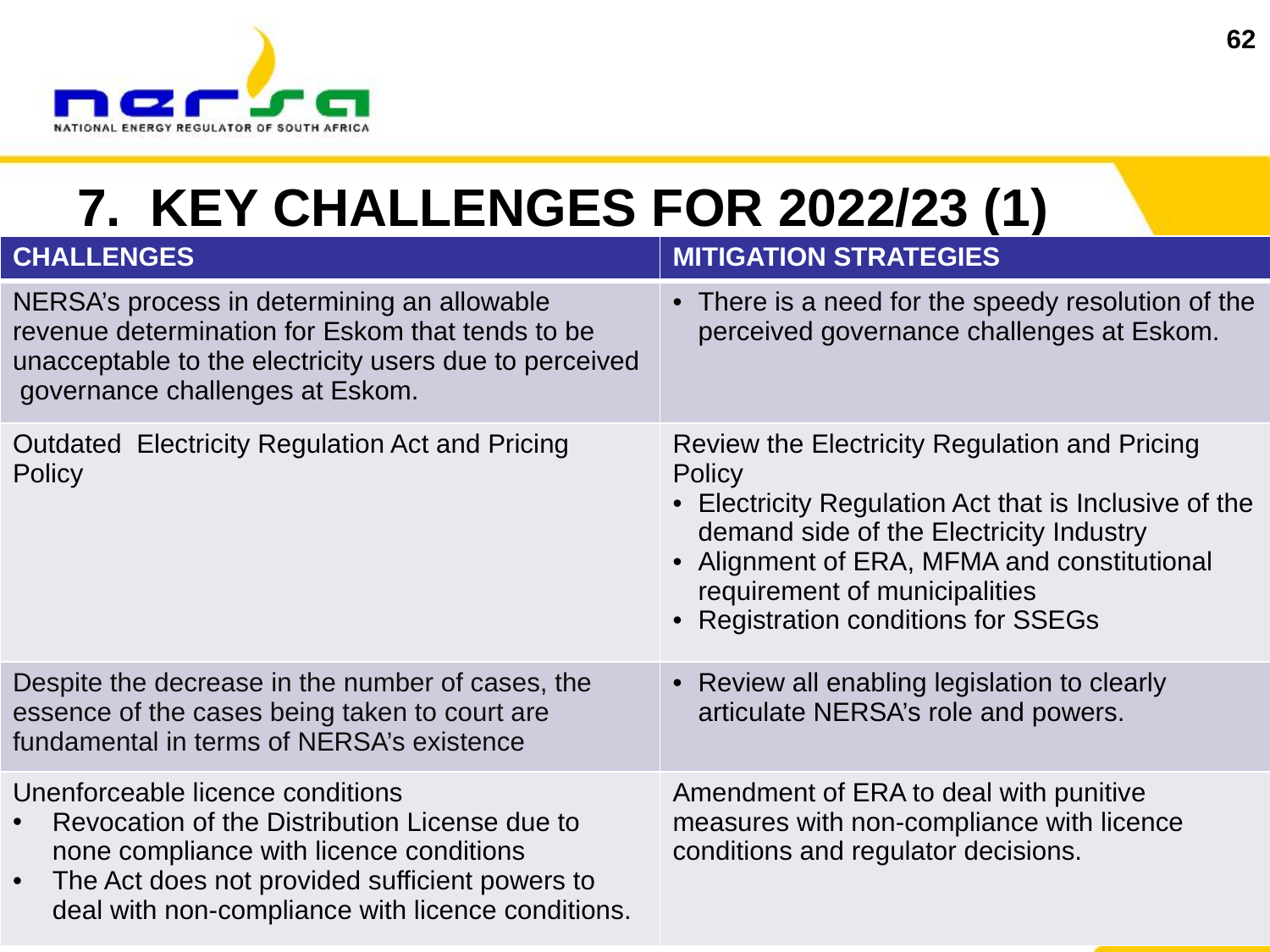

62
7.  KEY CHALLENGES FOR 2022/23 (1)

| CHALLENGES | MITIGATION STRATEGIES |
| --- | --- |
| NERSA’s process in determining an allowable revenue determination for Eskom that tends to be unacceptable to the electricity users due to perceived governance challenges at Eskom. | There is a need for the speedy resolution of the perceived governance challenges at Eskom. |
| Outdated Electricity Regulation Act and Pricing Policy | Review the Electricity Regulation and Pricing Policy Electricity Regulation Act that is Inclusive of the demand side of the Electricity Industry Alignment of ERA, MFMA and constitutional requirement of municipalities Registration conditions for SSEGs |
| Despite the decrease in the number of cases, the essence of the cases being taken to court are fundamental in terms of NERSA’s existence | Review all enabling legislation to clearly articulate NERSA’s role and powers. |
| Unenforceable licence conditions Revocation of the Distribution License due to none compliance with licence conditions The Act does not provided sufficient powers to deal with non-compliance with licence conditions. | Amendment of ERA to deal with punitive measures with non-compliance with licence conditions and regulator decisions. |